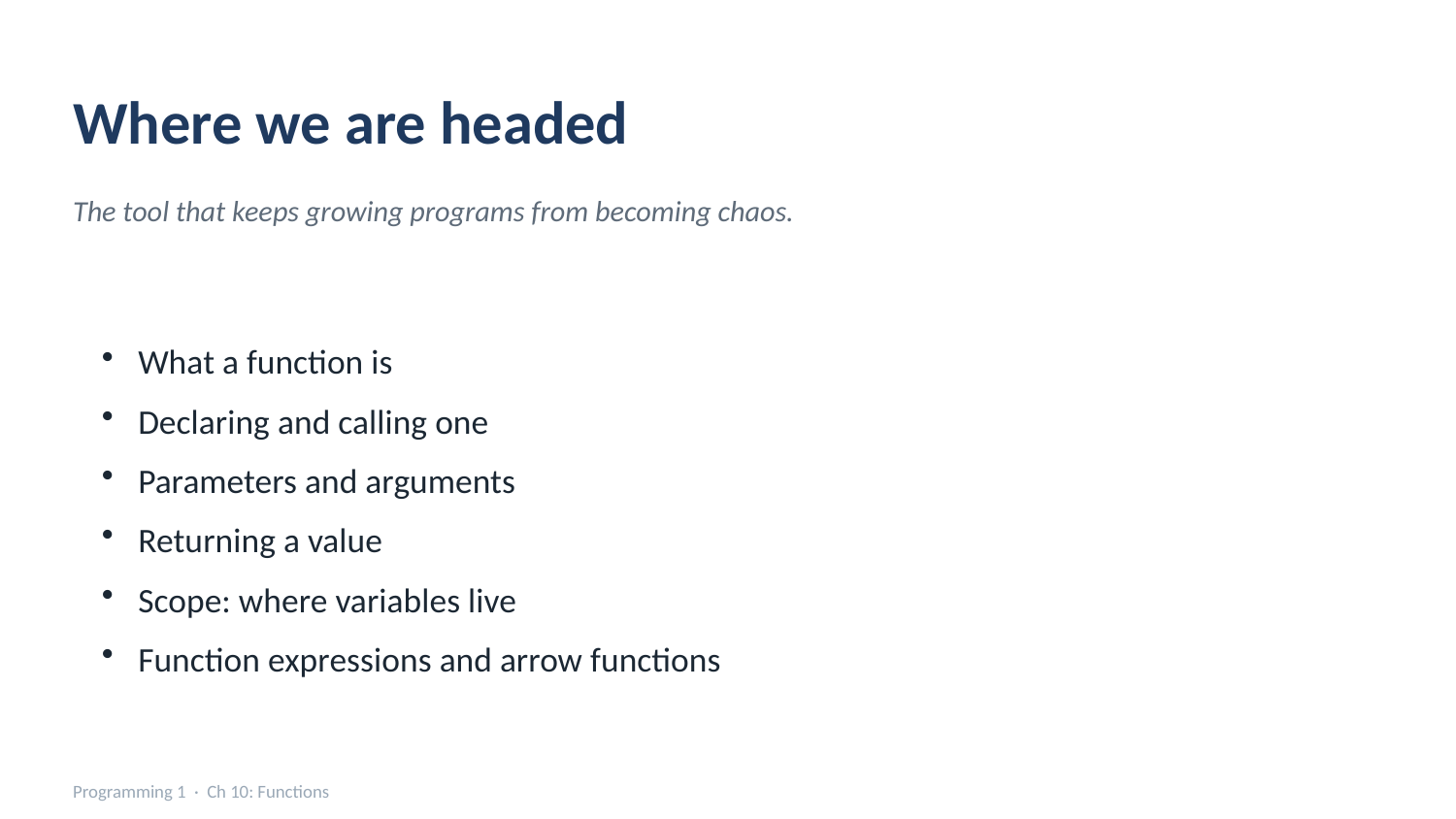

Where we are headed
The tool that keeps growing programs from becoming chaos.
What a function is
Declaring and calling one
Parameters and arguments
Returning a value
Scope: where variables live
Function expressions and arrow functions
Programming 1  ·  Ch 10: Functions